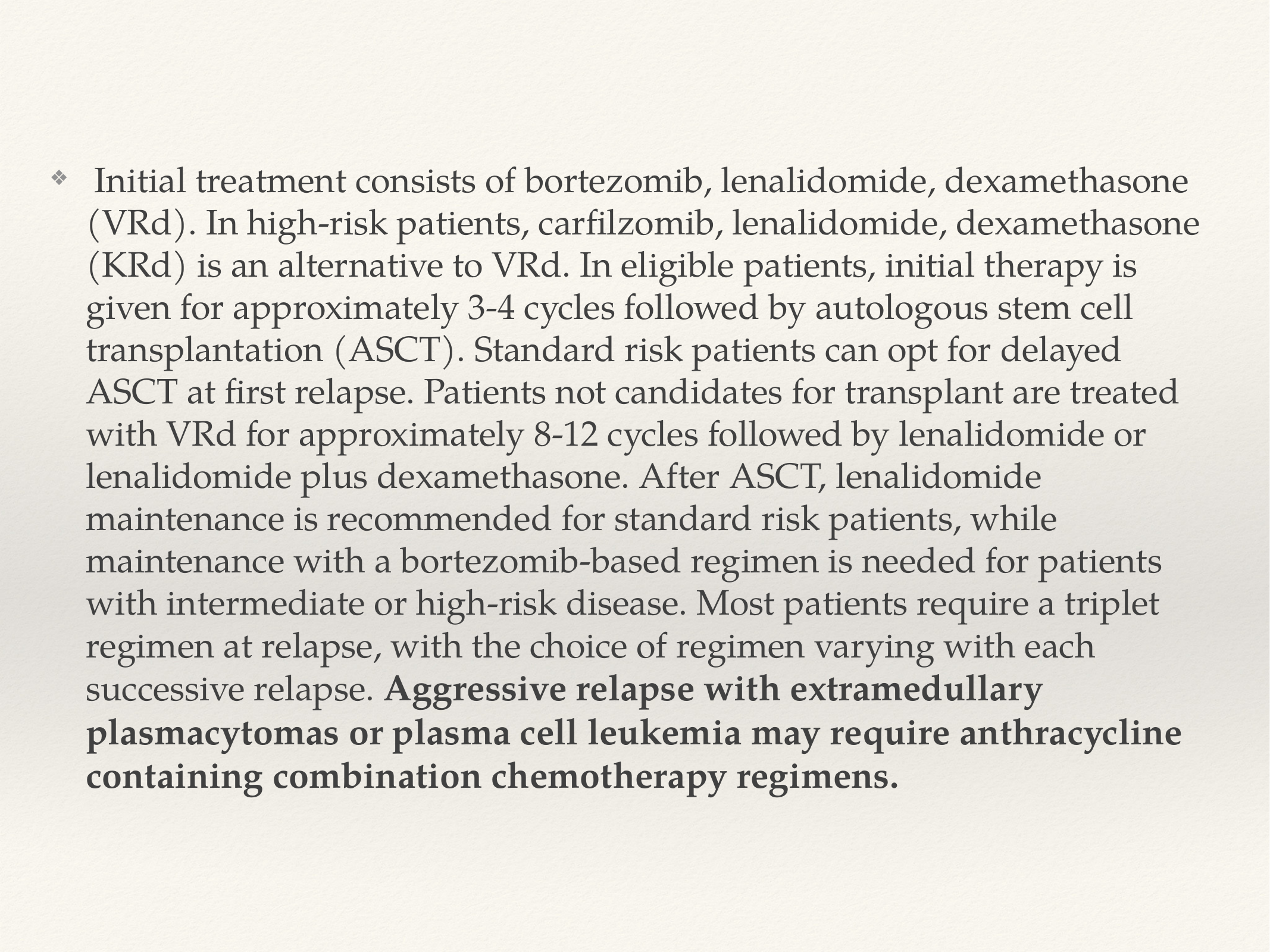

Initial treatment consists of bortezomib, lenalidomide, dexamethasone (VRd). In high‐risk patients, carfilzomib, lenalidomide, dexamethasone (KRd) is an alternative to VRd. In eligible patients, initial therapy is given for approximately 3‐4 cycles followed by autologous stem cell transplantation (ASCT). Standard risk patients can opt for delayed ASCT at first relapse. Patients not candidates for transplant are treated with VRd for approximately 8‐12 cycles followed by lenalidomide or lenalidomide plus dexamethasone. After ASCT, lenalidomide maintenance is recommended for standard risk patients, while maintenance with a bortezomib‐based regimen is needed for patients with intermediate or high‐risk disease. Most patients require a triplet regimen at relapse, with the choice of regimen varying with each successive relapse. Aggressive relapse with extramedullary plasmacytomas or plasma cell leukemia may require anthracycline containing combination chemotherapy regimens.